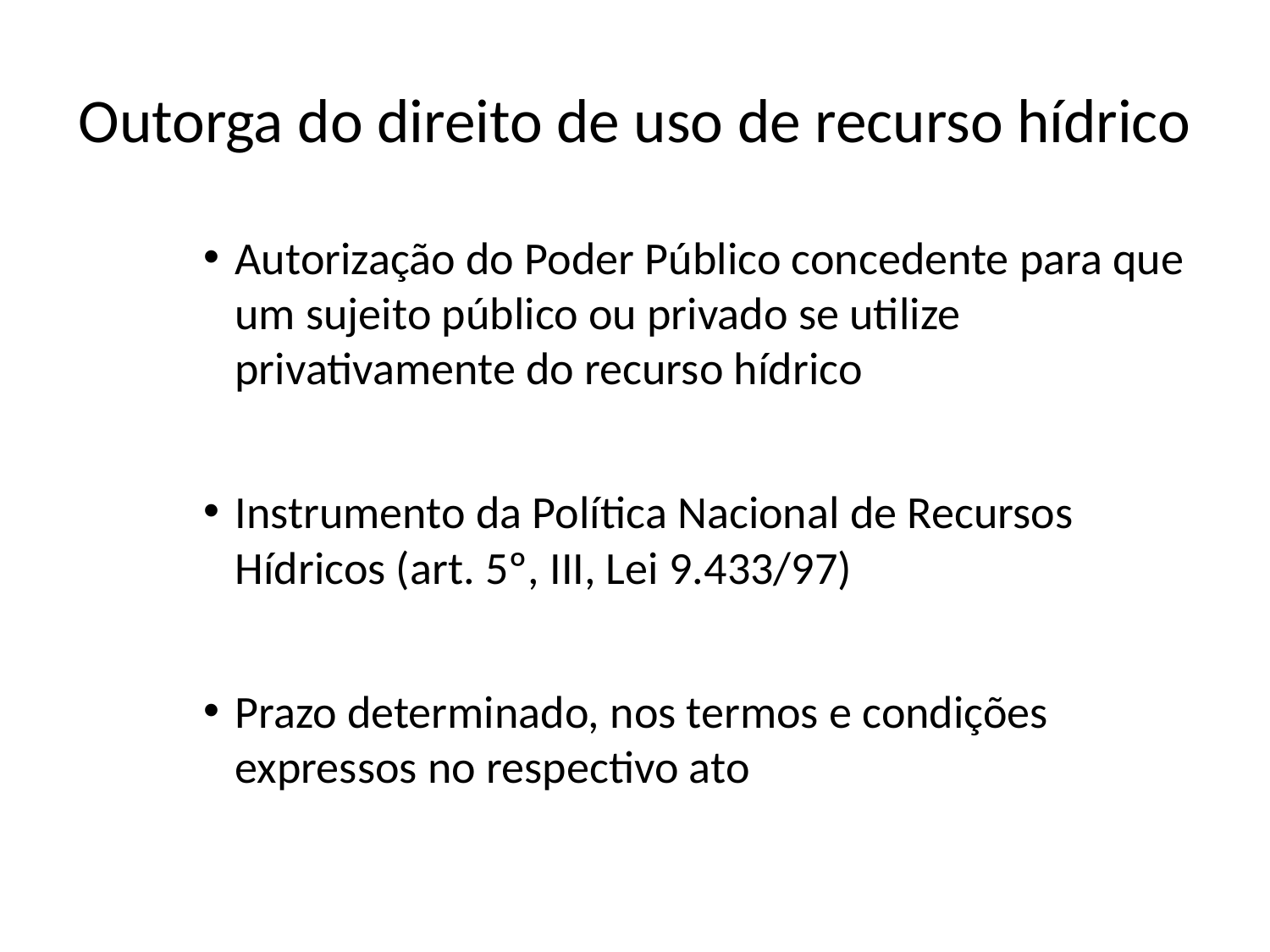

# Outorga do direito de uso de recurso hídrico
Autorização do Poder Público concedente para que um sujeito público ou privado se utilize privativamente do recurso hídrico

Instrumento da Política Nacional de Recursos Hídricos (art. 5º, III, Lei 9.433/97)

Prazo determinado, nos termos e condições expressos no respectivo ato